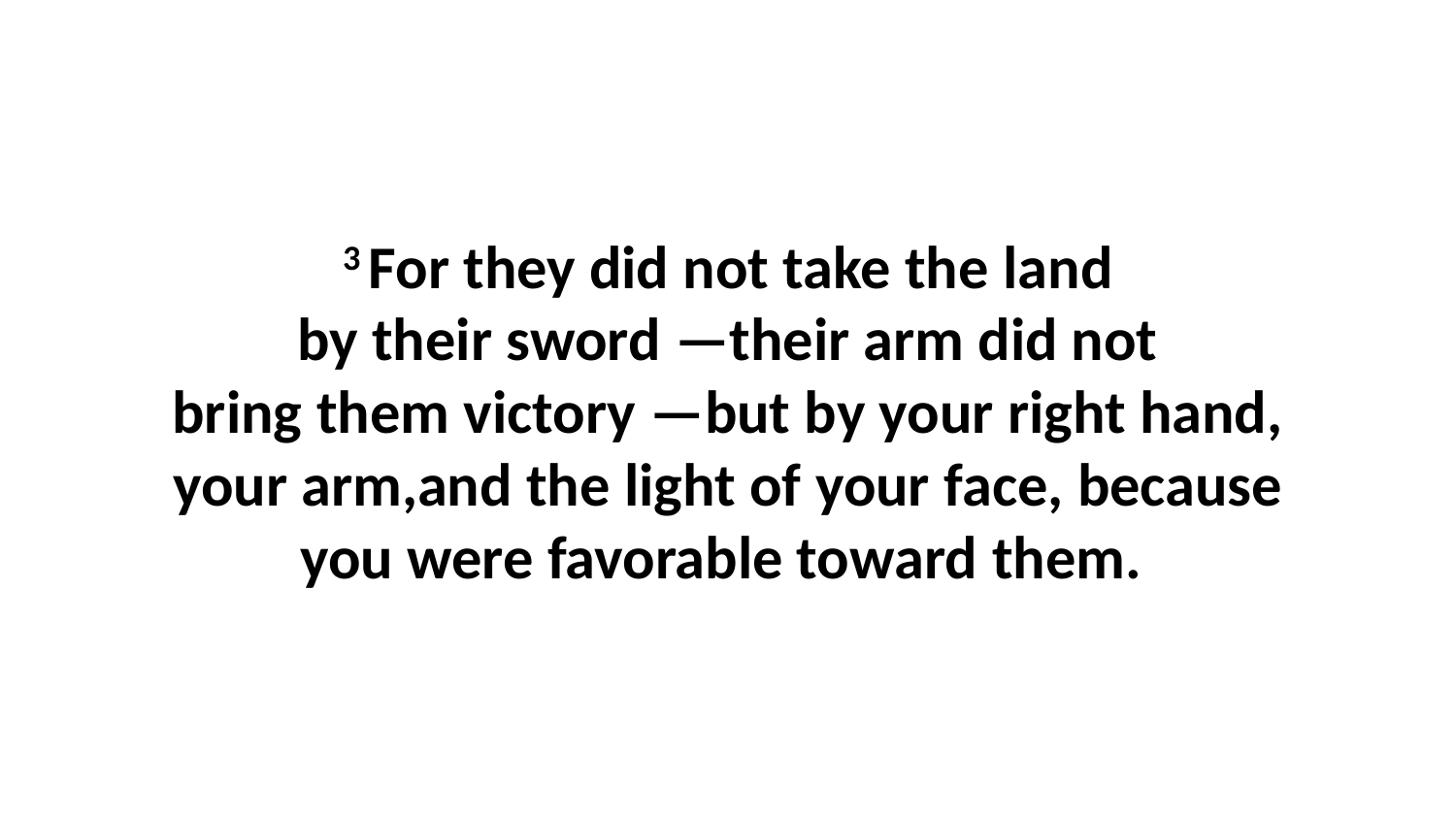

3 For they did not take the land by their sword —their arm did not bring them victory —but by your right hand, your arm,and the light of your face, because you were favorable toward them.